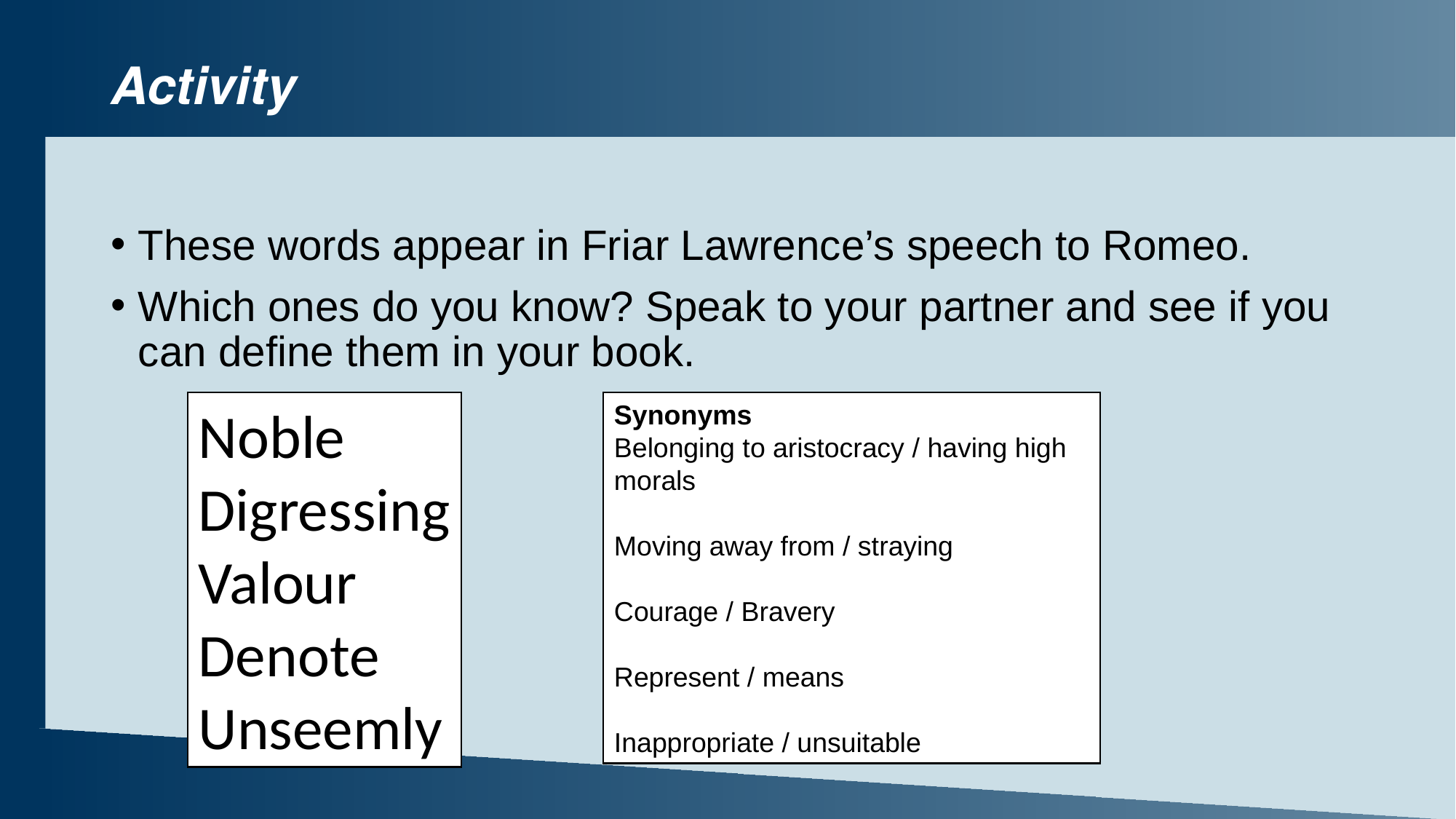

# Activity
These words appear in Friar Lawrence’s speech to Romeo.
Which ones do you know? Speak to your partner and see if you can define them in your book.
Noble
Digressing
Valour
Denote
Unseemly
Synonyms
Belonging to aristocracy / having high morals

Moving away from / straying

Courage / Bravery

Represent / means

Inappropriate / unsuitable